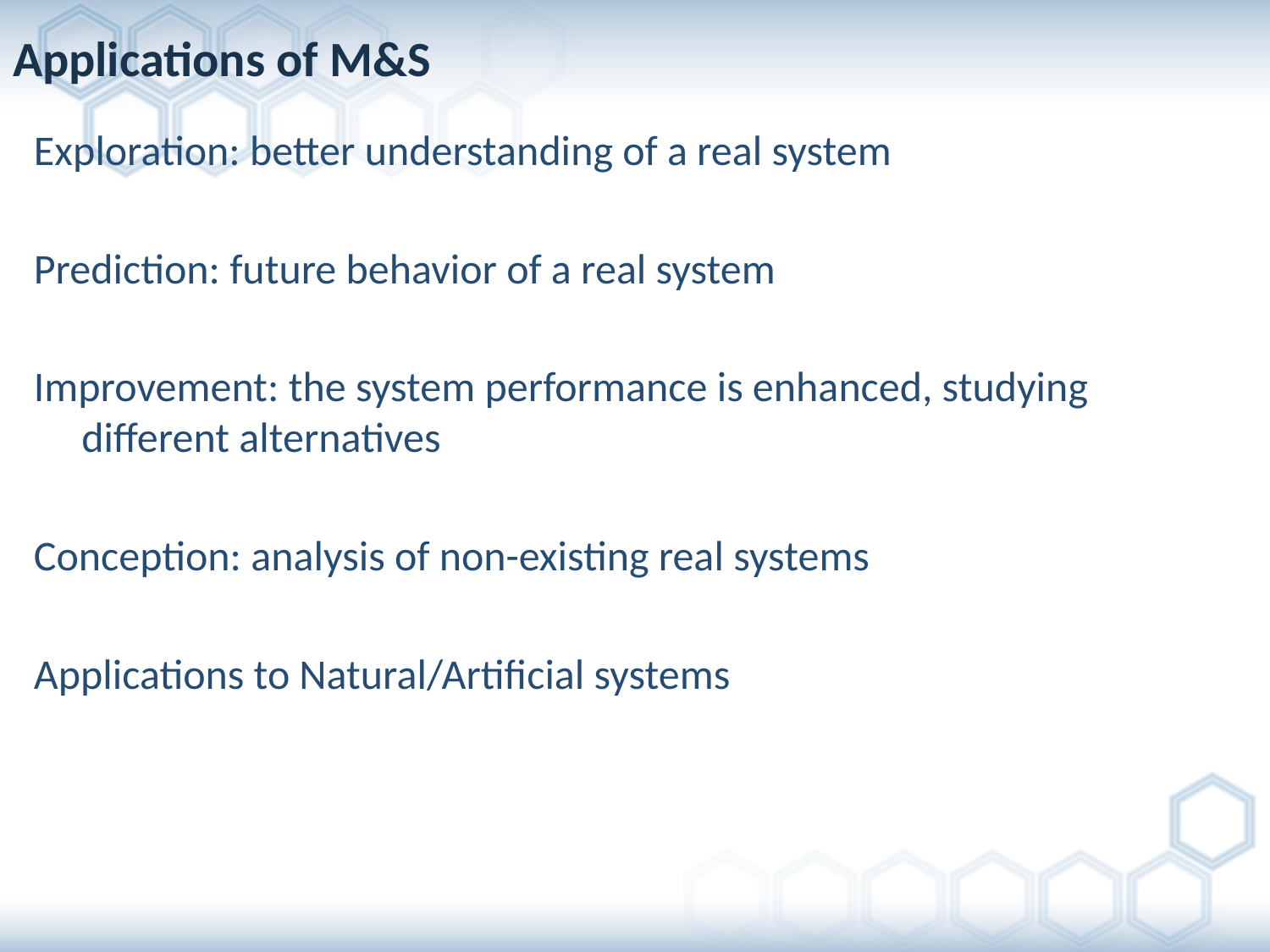

# Applications of M&S
Exploration: better understanding of a real system

Prediction: future behavior of a real system

Improvement: the system performance is enhanced, studying different alternatives

Conception: analysis of non-existing real systems

Applications to Natural/Artificial systems